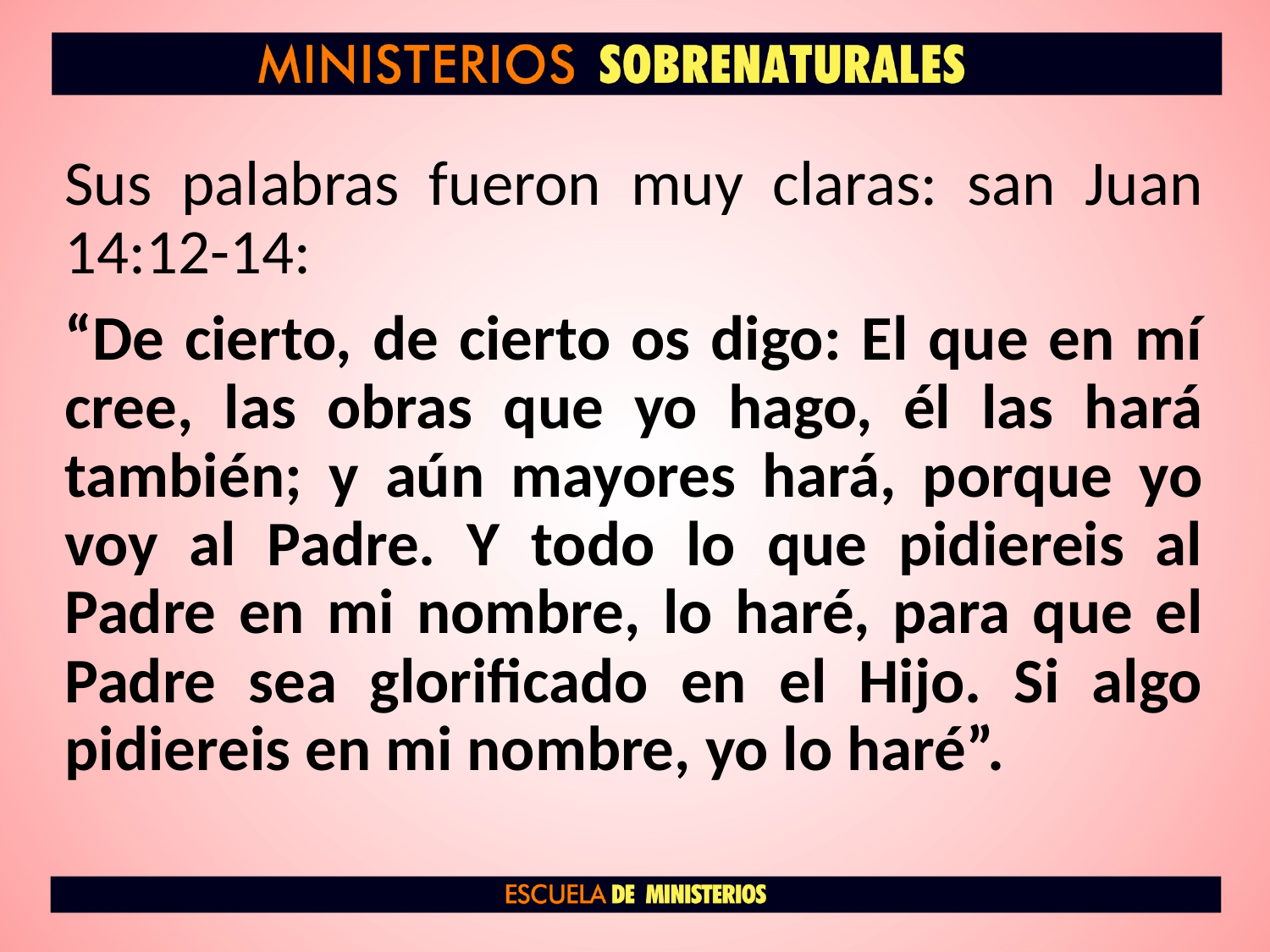

Sus palabras fueron muy claras: san Juan 14:12-14:
“De cierto, de cierto os digo: El que en mí cree, las obras que yo hago, él las hará también; y aún mayores hará, porque yo voy al Padre. Y todo lo que pidiereis al Padre en mi nombre, lo haré, para que el Padre sea glorificado en el Hijo. Si algo pidiereis en mi nombre, yo lo haré”.